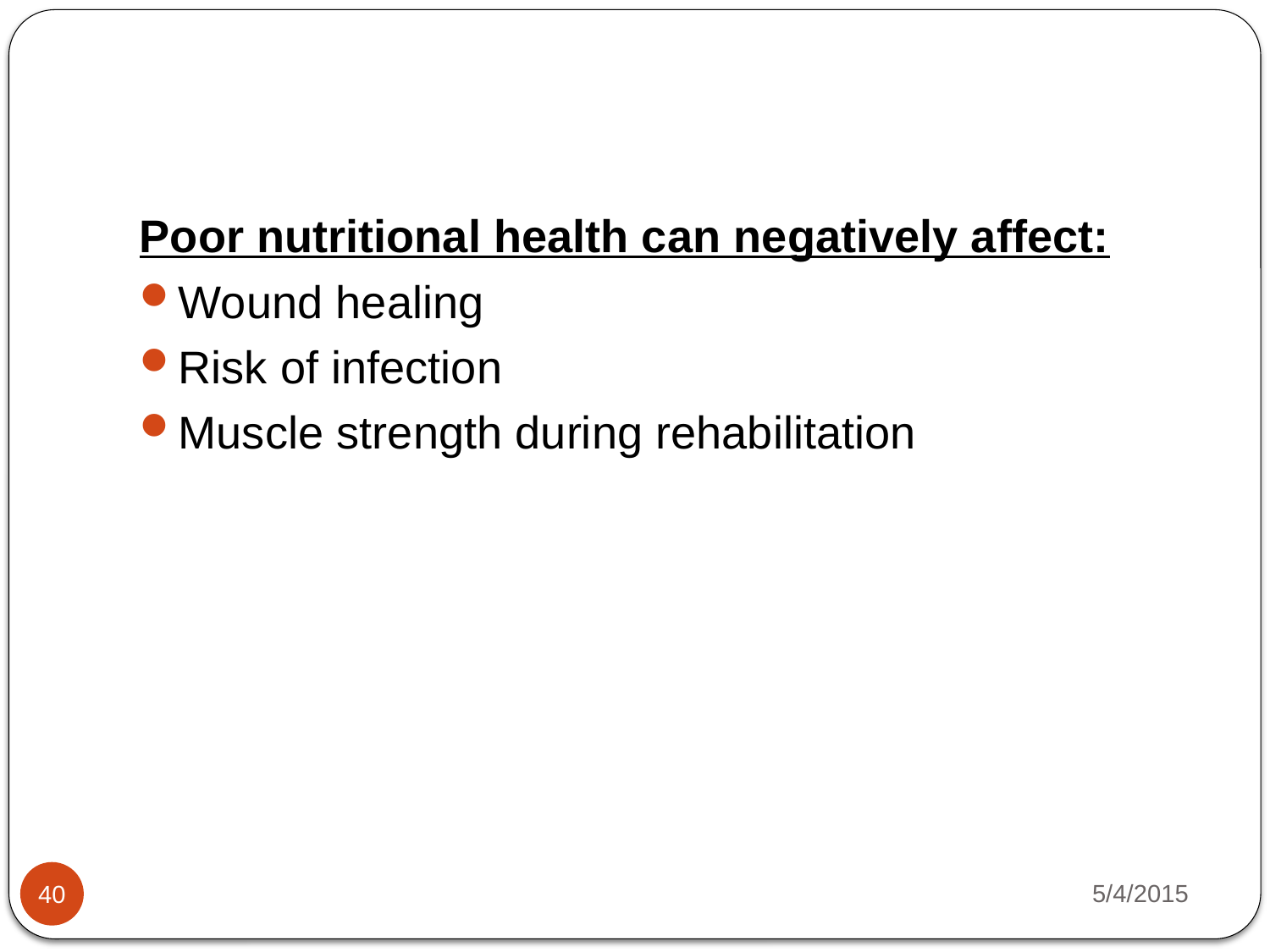

#
Poor nutritional health can negatively affect:
Wound healing
Risk of infection
Muscle strength during rehabilitation

5/4/2015
40